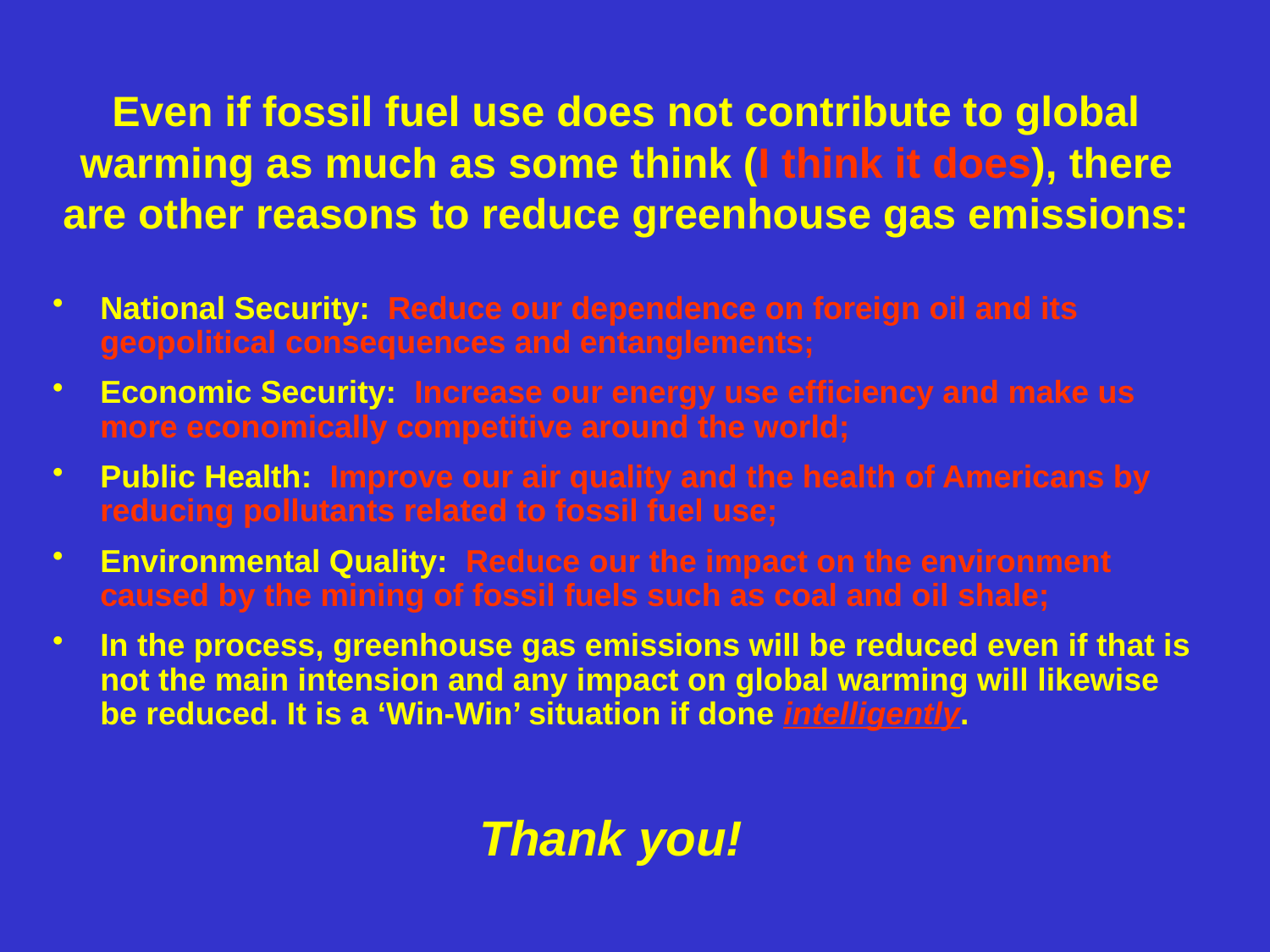

# Even if fossil fuel use does not contribute to global warming as much as some think (I think it does), there are other reasons to reduce greenhouse gas emissions:
National Security:  Reduce our dependence on foreign oil and its geopolitical consequences and entanglements;
Economic Security:  Increase our energy use efficiency and make us more economically competitive around the world;
Public Health:  Improve our air quality and the health of Americans by reducing pollutants related to fossil fuel use;
Environmental Quality:  Reduce our the impact on the environment caused by the mining of fossil fuels such as coal and oil shale;
In the process, greenhouse gas emissions will be reduced even if that is not the main intension and any impact on global warming will likewise be reduced. It is a ‘Win-Win’ situation if done intelligently.

Thank you!